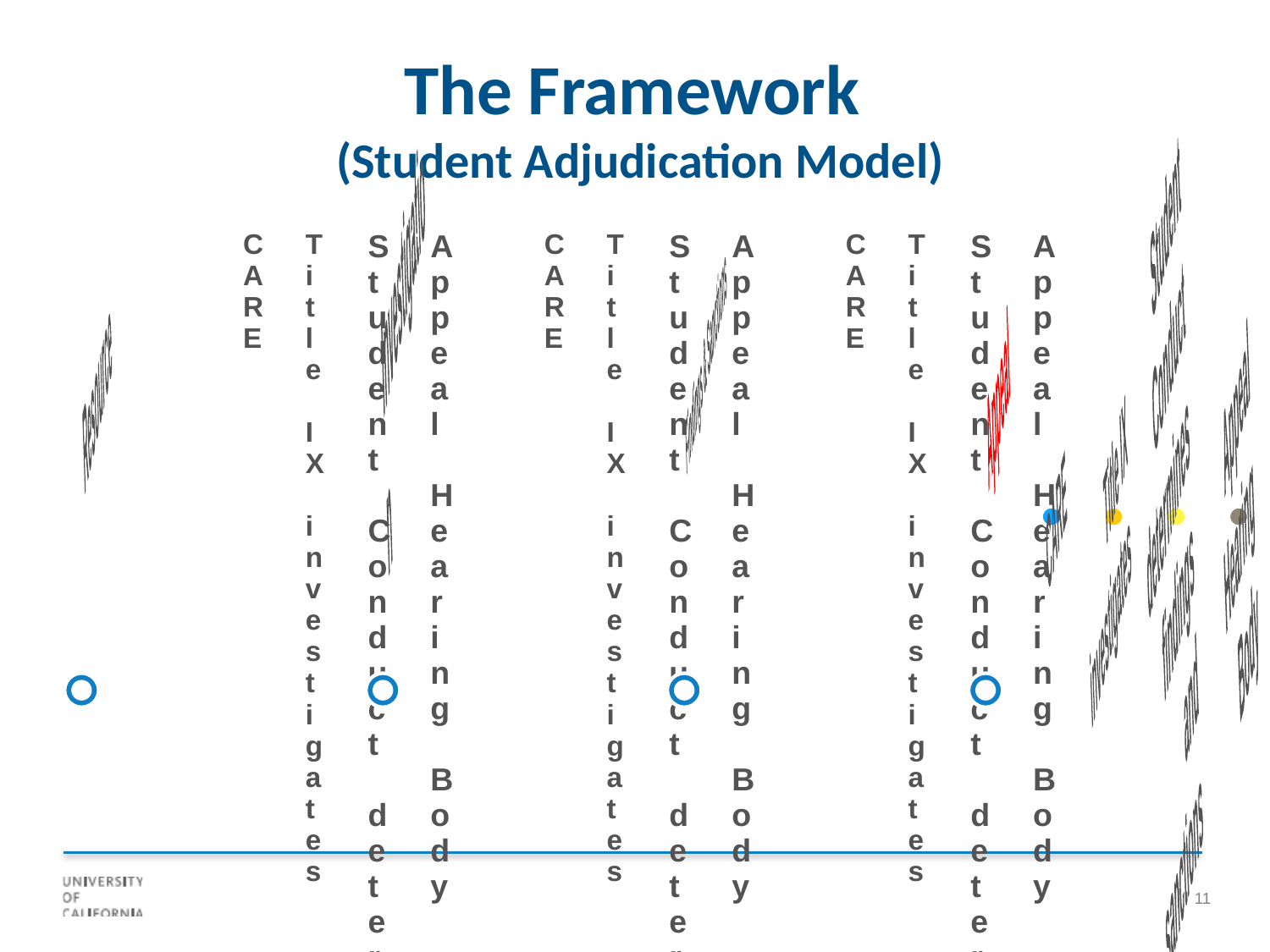

The Framework
(Student Adjudication Model)
CARE
Title IX investigates
Appeal
Appeal Hearing Body
11